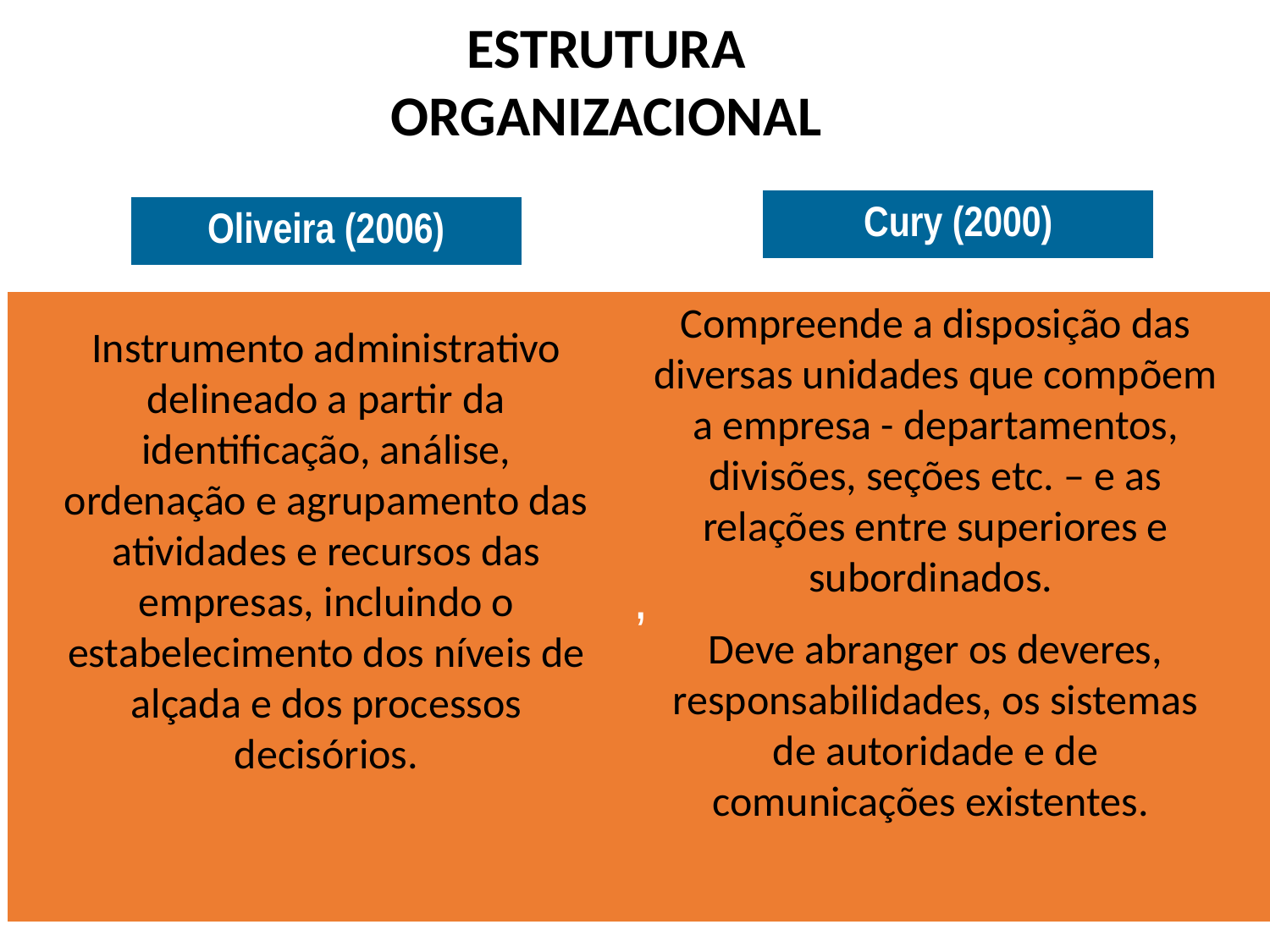

ESTRUTURA ORGANIZACIONAL
2. Estrutura Organizacional : Aspectos básicos
Cury (2000)
Oliveira (2006)
,
Compreende a disposição das diversas unidades que compõem a empresa - departamentos, divisões, seções etc. – e as relações entre superiores e subordinados.
Deve abranger os deveres, responsabilidades, os sistemas de autoridade e de comunicações existentes.
Instrumento administrativo delineado a partir da identificação, análise, ordenação e agrupamento das atividades e recursos das empresas, incluindo o estabelecimento dos níveis de alçada e dos processos decisórios.